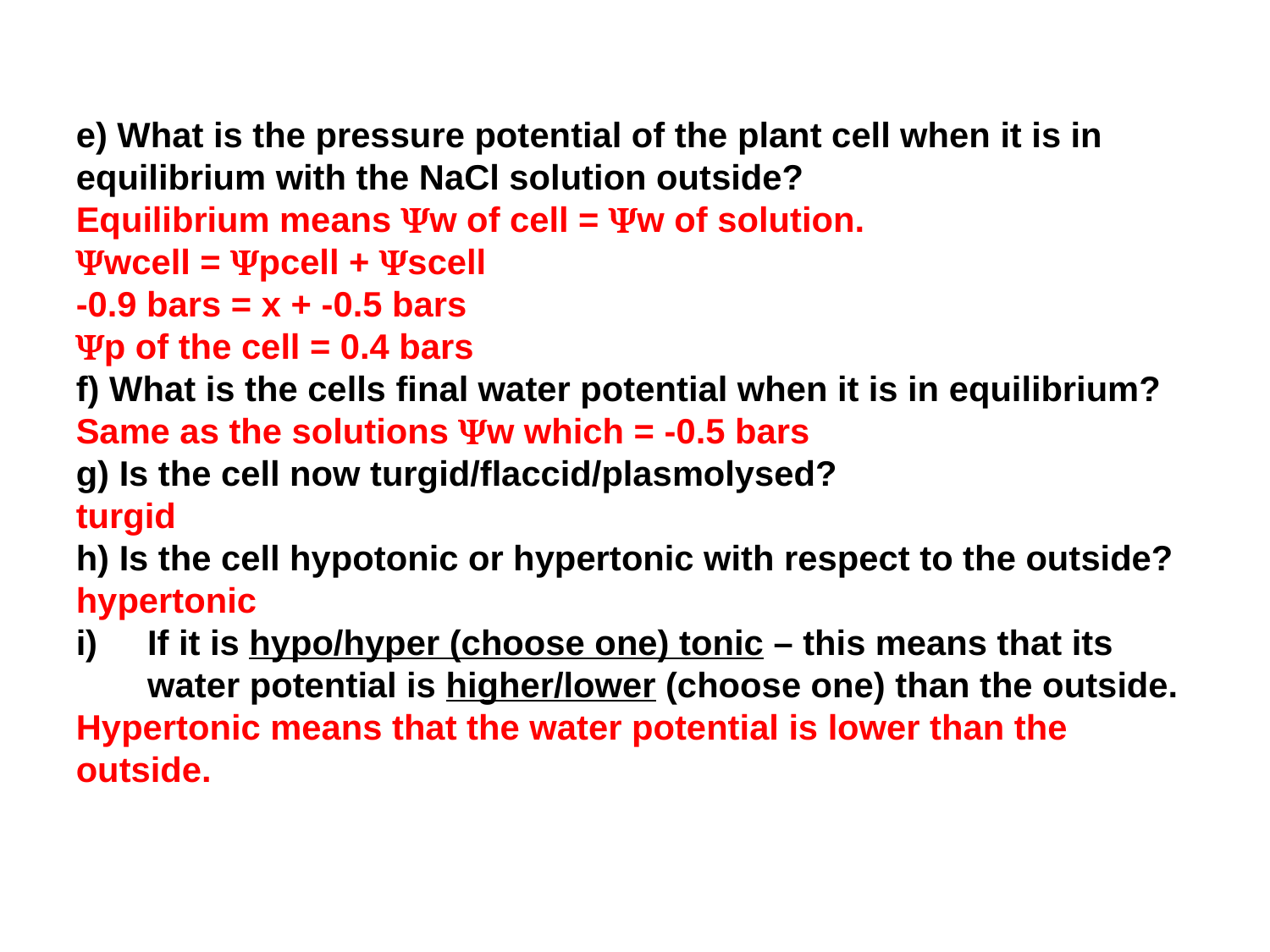

e) What is the pressure potential of the plant cell when it is in equilibrium with the NaCl solution outside?
Equilibrium means Ψw of cell = Ψw of solution.
Ψwcell = Ψpcell + Ψscell
-0.9 bars = x + -0.5 bars
Ψp of the cell = 0.4 bars
f) What is the cells final water potential when it is in equilibrium?
Same as the solutions Ψw which = -0.5 bars
g) Is the cell now turgid/flaccid/plasmolysed?
turgid
h) Is the cell hypotonic or hypertonic with respect to the outside?
hypertonic
If it is hypo/hyper (choose one) tonic – this means that its water potential is higher/lower (choose one) than the outside.
Hypertonic means that the water potential is lower than the outside.